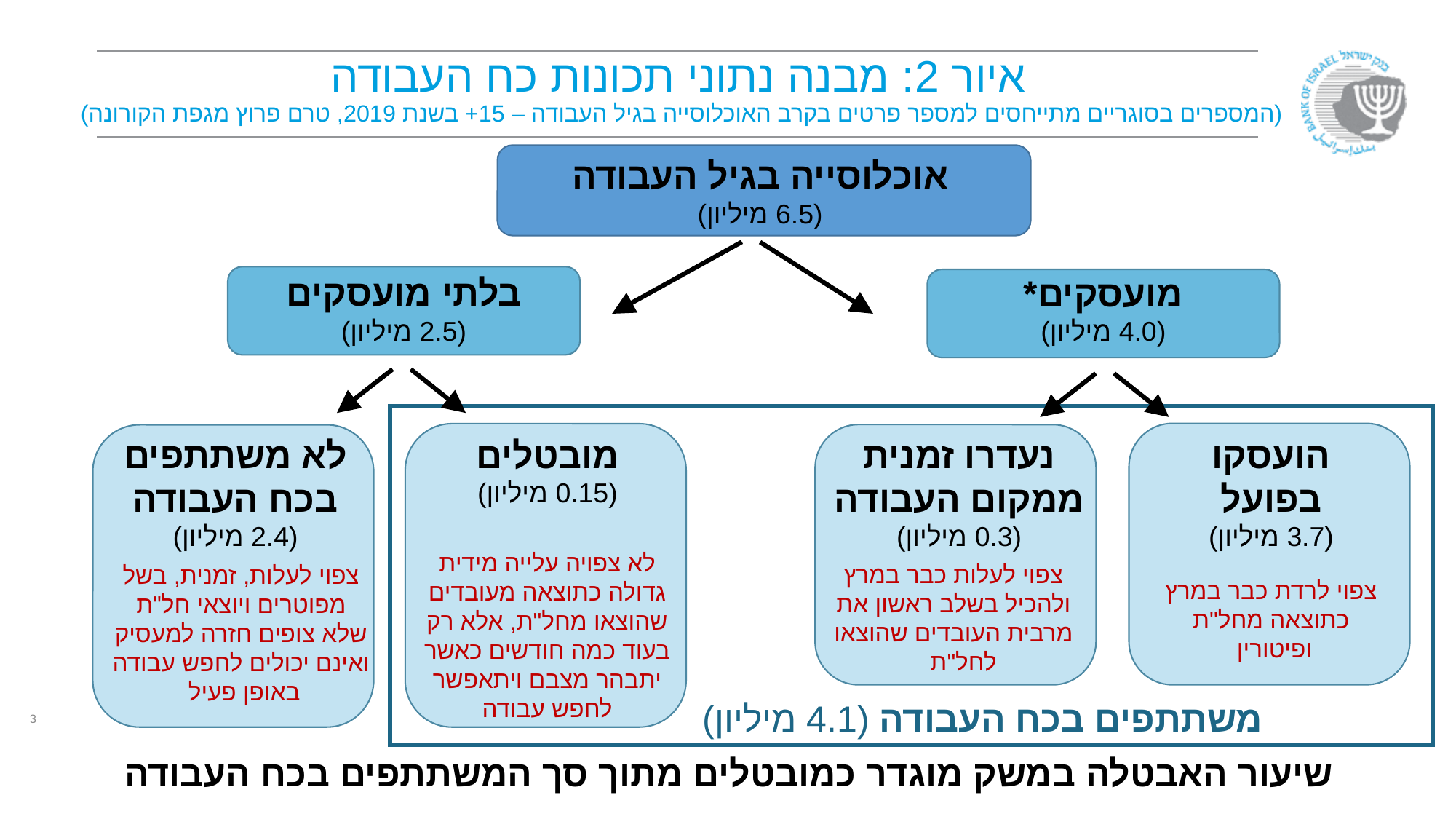

# איור 2: מבנה נתוני תכונות כח העבודה (המספרים בסוגריים מתייחסים למספר פרטים בקרב האוכלוסייה בגיל העבודה – 15+ בשנת 2019, טרם פרוץ מגפת הקורונה)

אוכלוסייה בגיל העבודה
(6.5 מיליון)
בלתי מועסקים
(2.5 מיליון)
מועסקים*
(4.0 מיליון)

נעדרו זמנית ממקום העבודה
(0.3 מיליון)
הועסקו בפועל
(3.7 מיליון)
לא משתתפים בכח העבודה
(2.4 מיליון)
מובטלים
(0.15 מיליון)
לא צפויה עלייה מידית גדולה כתוצאה מעובדים שהוצאו מחל"ת, אלא רק בעוד כמה חודשים כאשר יתבהר מצבם ויתאפשר לחפש עבודה
צפוי לעלות כבר במרץ ולהכיל בשלב ראשון את מרבית העובדים שהוצאו לחל"ת
צפוי לעלות, זמנית, בשל מפוטרים ויוצאי חל"ת שלא צופים חזרה למעסיק ואינם יכולים לחפש עבודה באופן פעיל
צפוי לרדת כבר במרץ כתוצאה מחל"ת ופיטורין
משתתפים בכח העבודה (4.1 מיליון)
3
שיעור האבטלה במשק מוגדר כמובטלים מתוך סך המשתתפים בכח העבודה